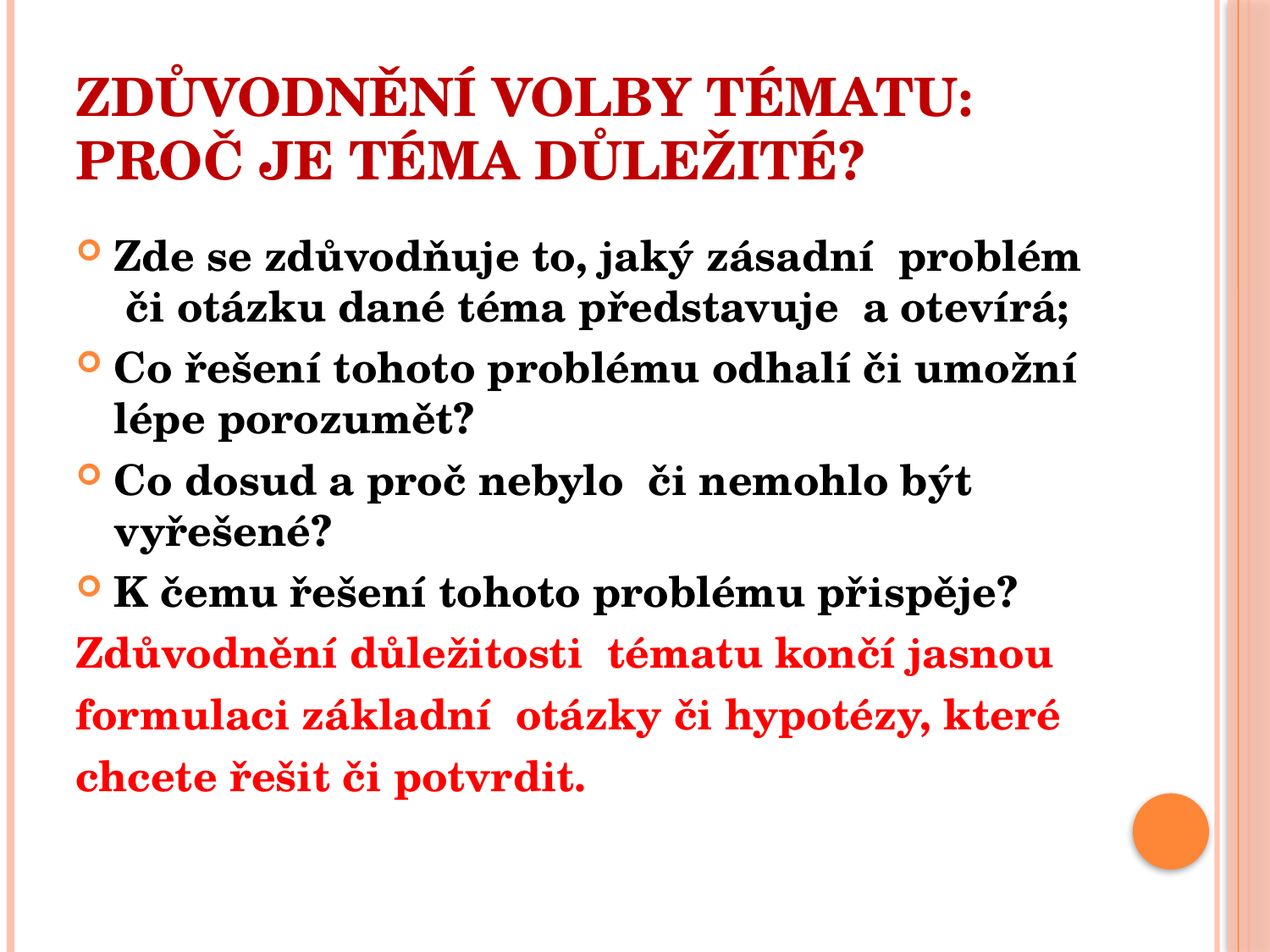

# Zdůvodnění volby tématu: Proč je téma důležité?
Zde se zdůvodňuje to, jaký zásadní  problém  či otázku dané téma představuje  a otevírá;
Co řešení tohoto problému odhalí či umožní lépe porozumět?
Co dosud a proč nebylo  či nemohlo být  vyřešené?
K čemu řešení tohoto problému přispěje?
Zdůvodnění důležitosti  tématu končí jasnou
formulaci základní  otázky či hypotézy, které
chcete řešit či potvrdit.